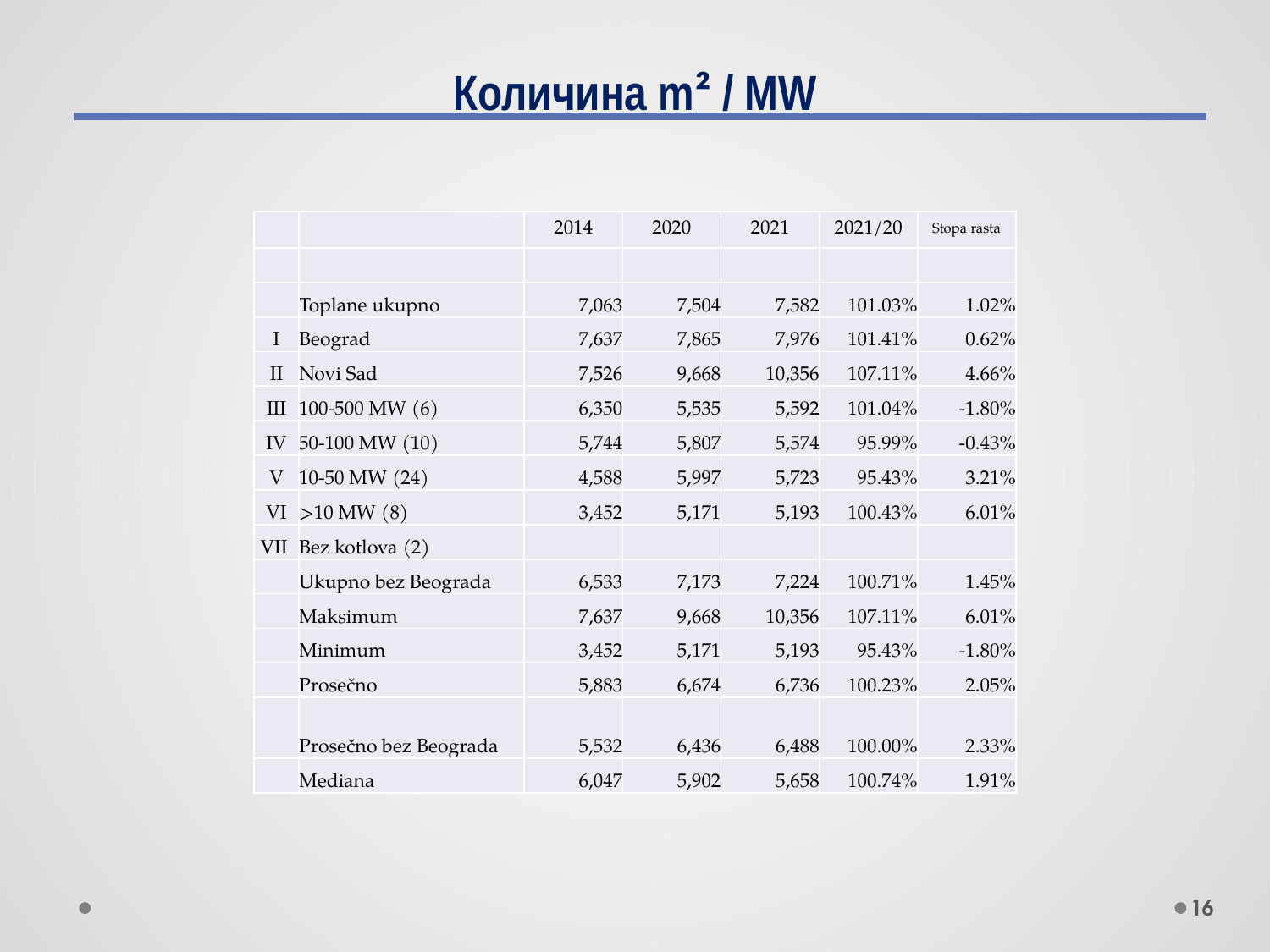

# Количина m² / MW
|  |  | 2014 | 2020 | 2021 | 2021/20 | Stopa rasta |
| --- | --- | --- | --- | --- | --- | --- |
|  |  |  |  |  |  |  |
|  | Toplane ukupno | 7,063 | 7,504 | 7,582 | 101.03% | 1.02% |
| I | Beograd | 7,637 | 7,865 | 7,976 | 101.41% | 0.62% |
| II | Novi Sad | 7,526 | 9,668 | 10,356 | 107.11% | 4.66% |
| III | 100-500 MW (6) | 6,350 | 5,535 | 5,592 | 101.04% | -1.80% |
| IV | 50-100 MW (10) | 5,744 | 5,807 | 5,574 | 95.99% | -0.43% |
| V | 10-50 MW (24) | 4,588 | 5,997 | 5,723 | 95.43% | 3.21% |
| VI | >10 MW (8) | 3,452 | 5,171 | 5,193 | 100.43% | 6.01% |
| VII | Bez kotlova (2) |  |  |  |  |  |
|  | Ukupno bez Beograda | 6,533 | 7,173 | 7,224 | 100.71% | 1.45% |
|  | Maksimum | 7,637 | 9,668 | 10,356 | 107.11% | 6.01% |
|  | Minimum | 3,452 | 5,171 | 5,193 | 95.43% | -1.80% |
|  | Prosečno | 5,883 | 6,674 | 6,736 | 100.23% | 2.05% |
|  | Prosečno bez Beograda | 5,532 | 6,436 | 6,488 | 100.00% | 2.33% |
|  | Mediana | 6,047 | 5,902 | 5,658 | 100.74% | 1.91% |
16